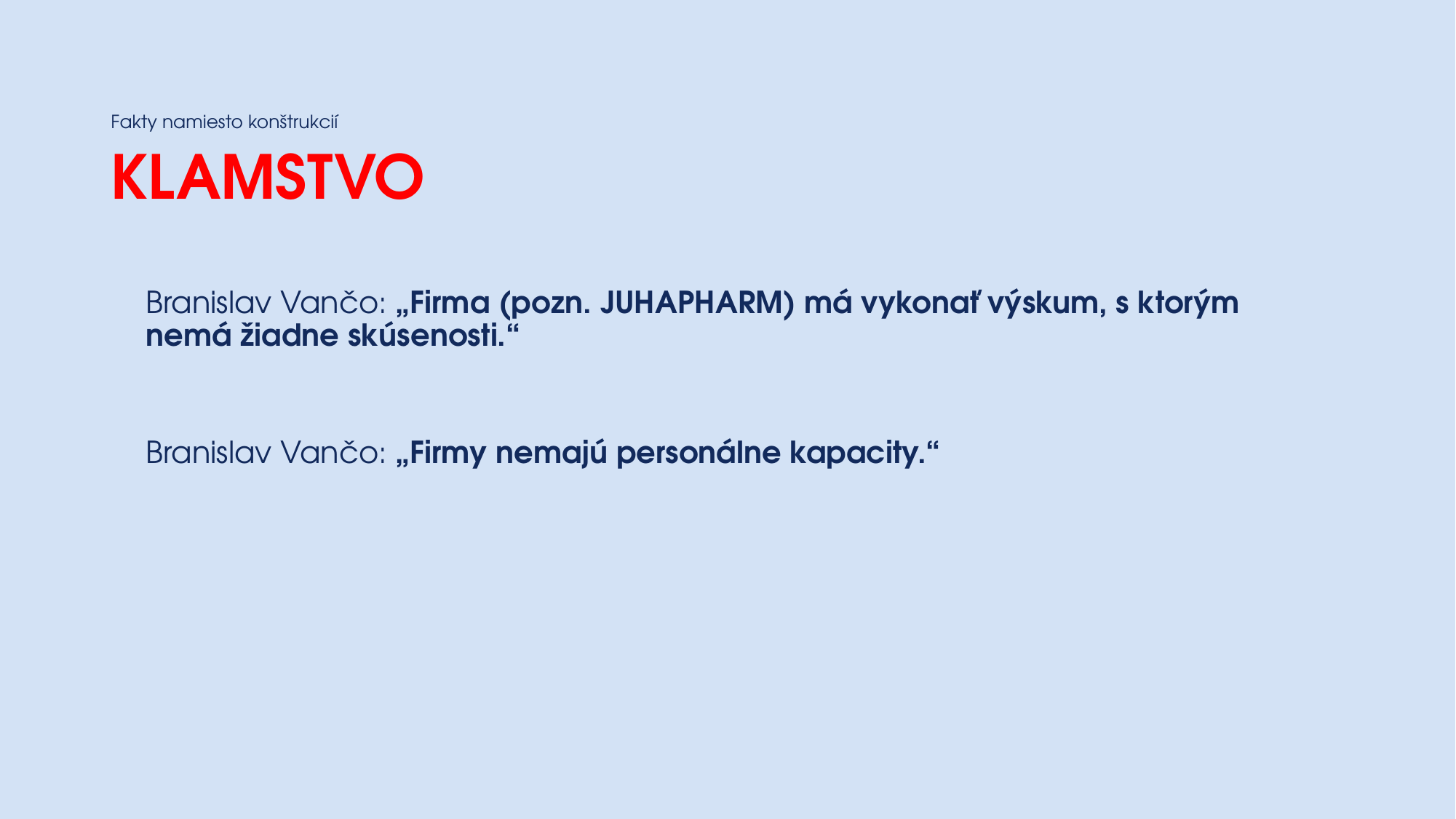

# Fakty namiesto konštrukcií
KLAMSTVO

Branislav Vančo: „Firma (pozn. JUHAPHARM) má vykonať výskum, s ktorým nemá žiadne skúsenosti.“
Branislav Vančo: „Firmy nemajú personálne kapacity.“